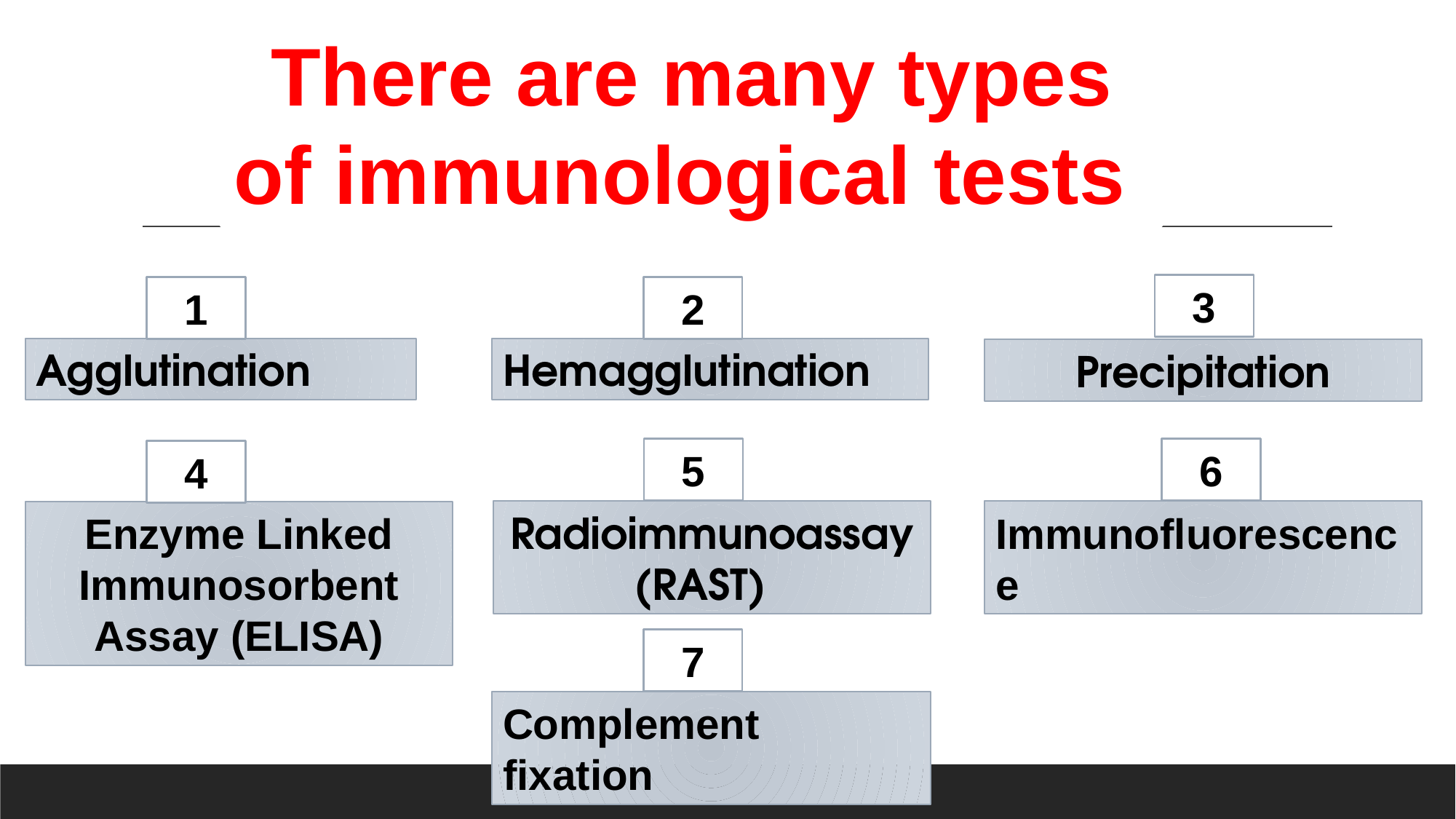

There are many types of immunological tests
3
1
2
Agglutination
Hemagglutination
Precipitation
5
6
4
Radioimmunoassay (RAST)
Immunofluorescence
Enzyme Linked Immunosorbent Assay (ELISA)
7
Complement fixation